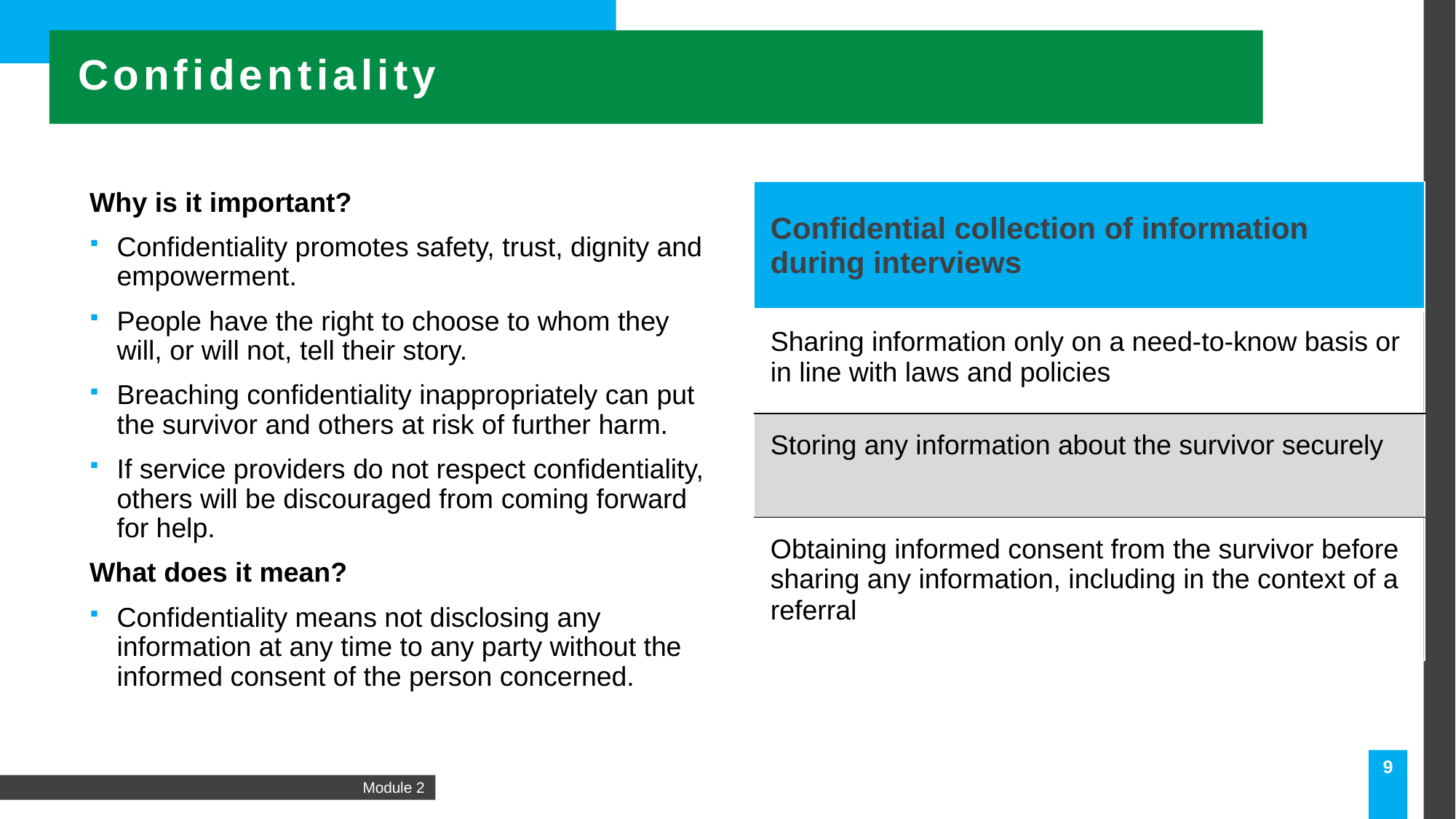

Confidentiality
| Confidential collection of information during interviews |
| --- |
| Sharing information only on a need-to-know basis or in line with laws and policies |
| Storing any information about the survivor securely |
| Obtaining informed consent from the survivor before sharing any information, including in the context of a referral |
Why is it important?
Confidentiality promotes safety, trust, dignity and empowerment.
People have the right to choose to whom they will, or will not, tell their story.
Breaching confidentiality inappropriately can put the survivor and others at risk of further harm.
If service providers do not respect confidentiality, others will be discouraged from coming forward for help.
What does it mean?
Confidentiality means not disclosing any information at any time to any party without the informed consent of the person concerned.

9
Module 2